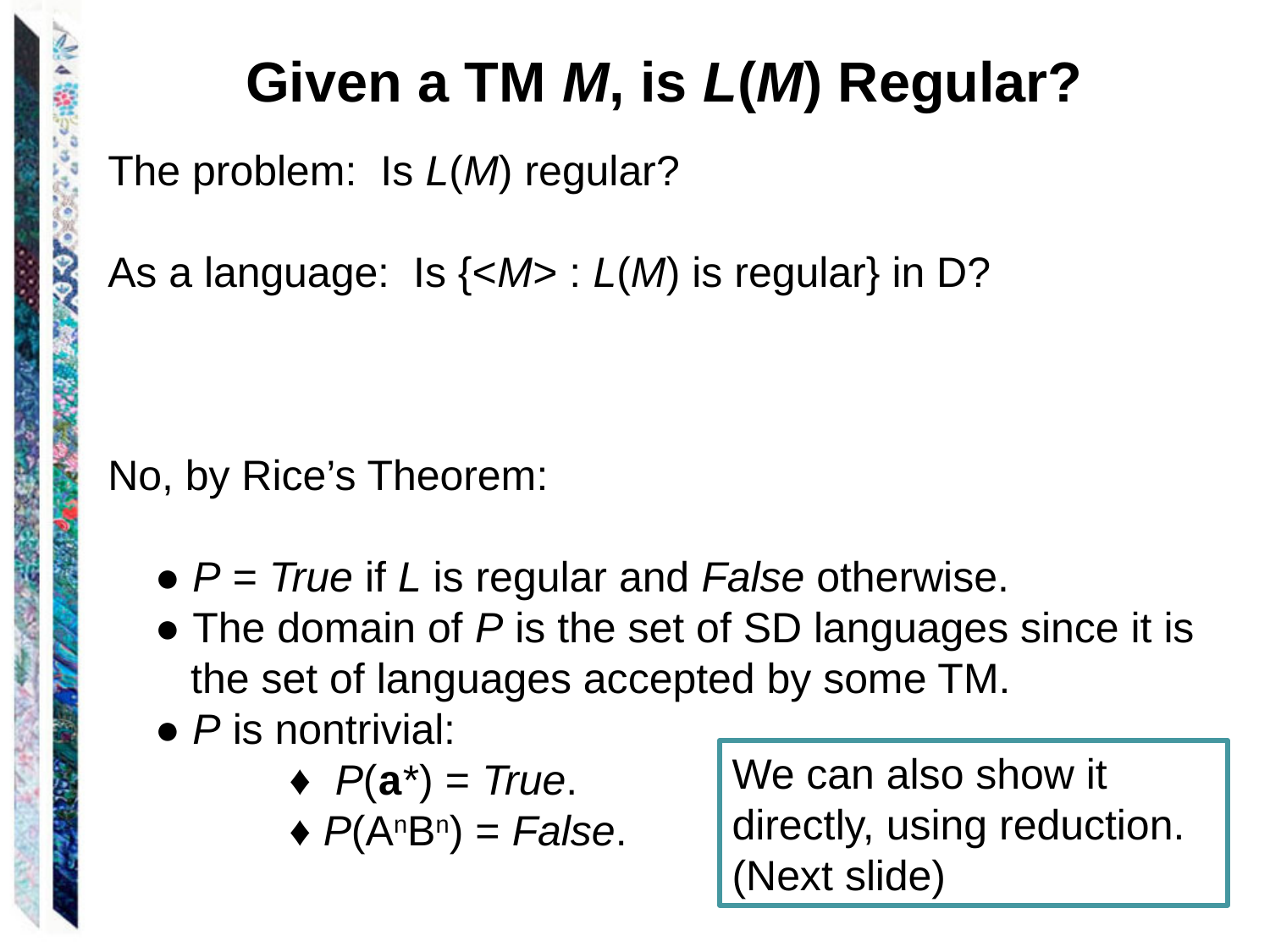

Given a TM M, is L(M) Regular?
The problem:  Is L(M) regular?

As a language:  Is {<M> : L(M) is regular} in D?

No, by Rice’s Theorem:

    ● P = True if L is regular and False otherwise.
    ● The domain of P is the set of SD languages since it is
       the set of languages accepted by some TM.
    ● P is nontrivial:
          ♦  P(a*) = True.
          ♦ P(AnBn) = False.
We can also show it directly, using reduction.
(Next slide)